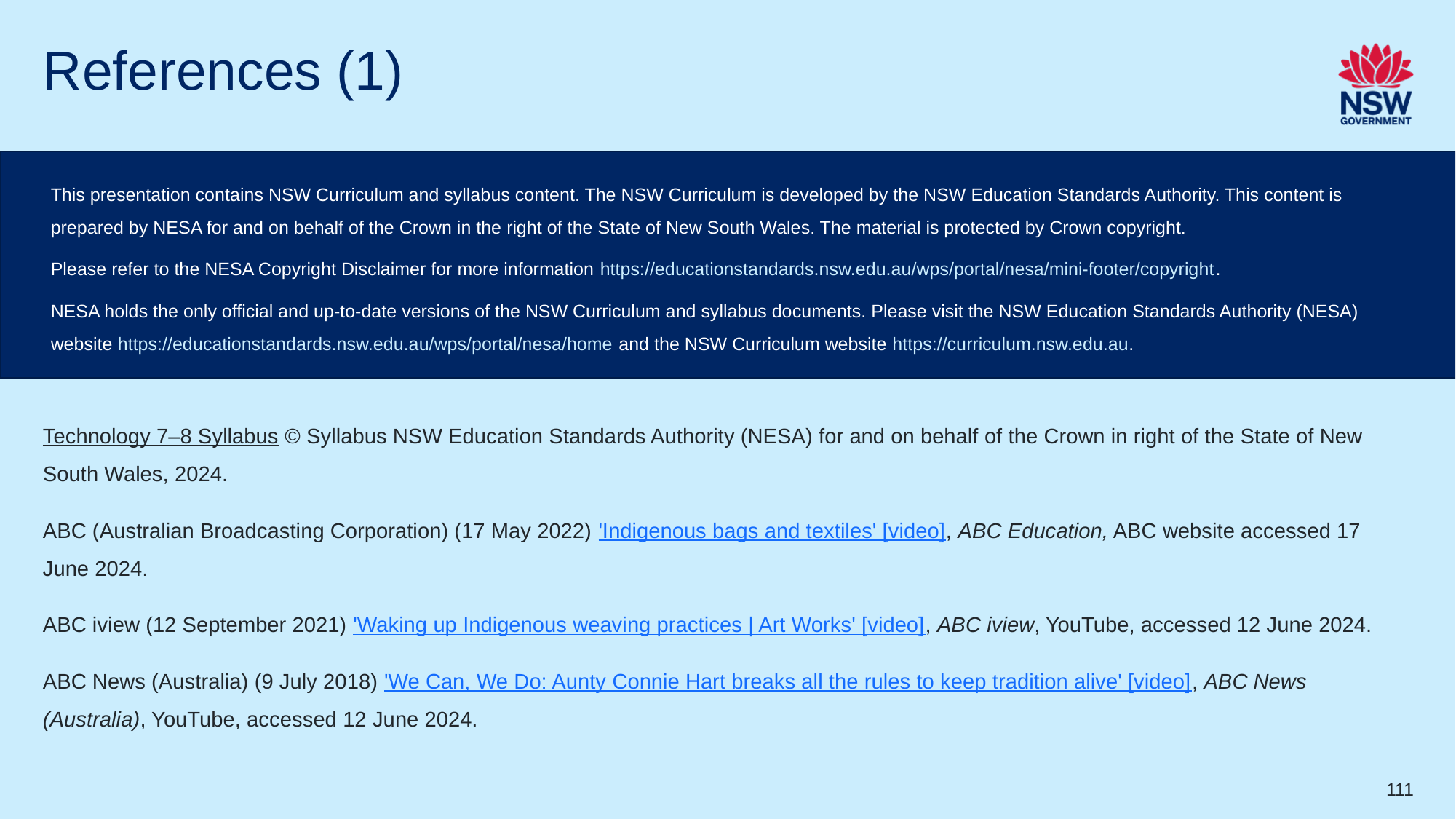

# References (1)
This presentation contains NSW Curriculum and syllabus content. The NSW Curriculum is developed by the NSW Education Standards Authority. This content is prepared by NESA for and on behalf of the Crown in the right of the State of New South Wales. The material is protected by Crown copyright.
Please refer to the NESA Copyright Disclaimer for more information https://educationstandards.nsw.edu.au/wps/portal/nesa/mini-footer/copyright.
NESA holds the only official and up-to-date versions of the NSW Curriculum and syllabus documents. Please visit the NSW Education Standards Authority (NESA) website https://educationstandards.nsw.edu.au/wps/portal/nesa/home and the NSW Curriculum website https://curriculum.nsw.edu.au.
Technology 7–8 Syllabus © Syllabus NSW Education Standards Authority (NESA) for and on behalf of the Crown in right of the State of New South Wales, 2024.
ABC (Australian Broadcasting Corporation) (17 May 2022) 'Indigenous bags and textiles' [video], ABC Education, ABC website accessed 17 June 2024.
ABC iview (12 September 2021) 'Waking up Indigenous weaving practices | Art Works' [video], ABC iview, YouTube, accessed 12 June 2024.
ABC News (Australia) (9 July 2018) 'We Can, We Do: Aunty Connie Hart breaks all the rules to keep tradition alive' [video], ABC News (Australia), YouTube, accessed 12 June 2024.
111